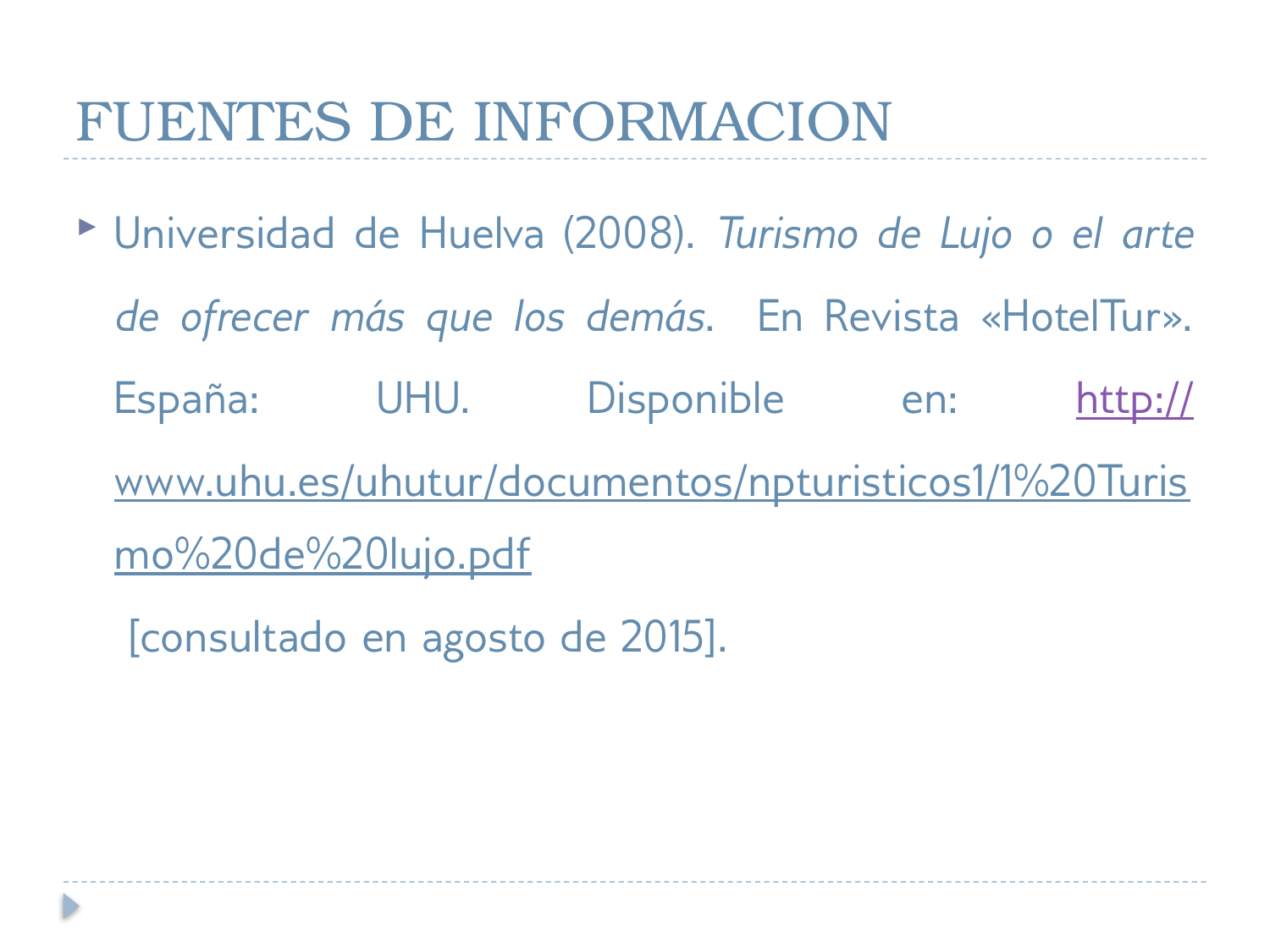

# FUENTES DE INFORMACION
Universidad de Huelva (2008). Turismo de Lujo o el arte de ofrecer más que los demás.  En Revista «HotelTur». España: UHU. Disponible en: http://www.uhu.es/uhutur/documentos/npturisticos1/1%20Turismo%20de%20lujo.pdf [consultado en agosto de 2015].